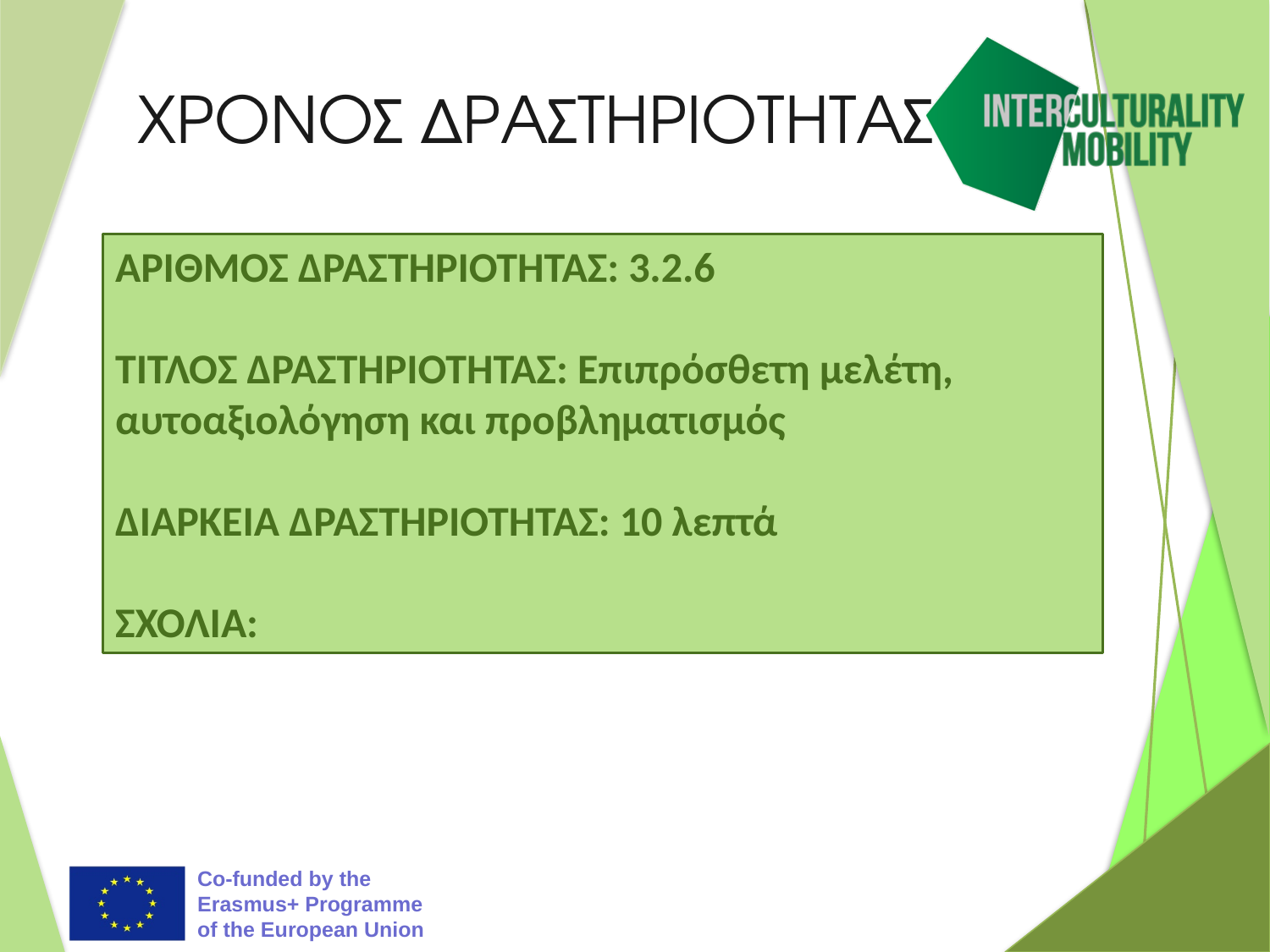

# ΧΡΟΝΟΣ ΔΡΑΣΤΗΡΙΟΤΗΤΑΣ
ΑΡΙΘΜΟΣ ΔΡΑΣΤΗΡΙΟΤΗΤΑΣ: 3.2.6

ΤΙΤΛΟΣ ΔΡΑΣΤΗΡΙΟΤΗΤΑΣ: Επιπρόσθετη μελέτη, αυτοαξιολόγηση και προβληματισμός

ΔΙΑΡΚΕΙΑ ΔΡΑΣΤΗΡΙΟΤΗΤΑΣ: 10 λεπτά

ΣΧΟΛΙΑ: